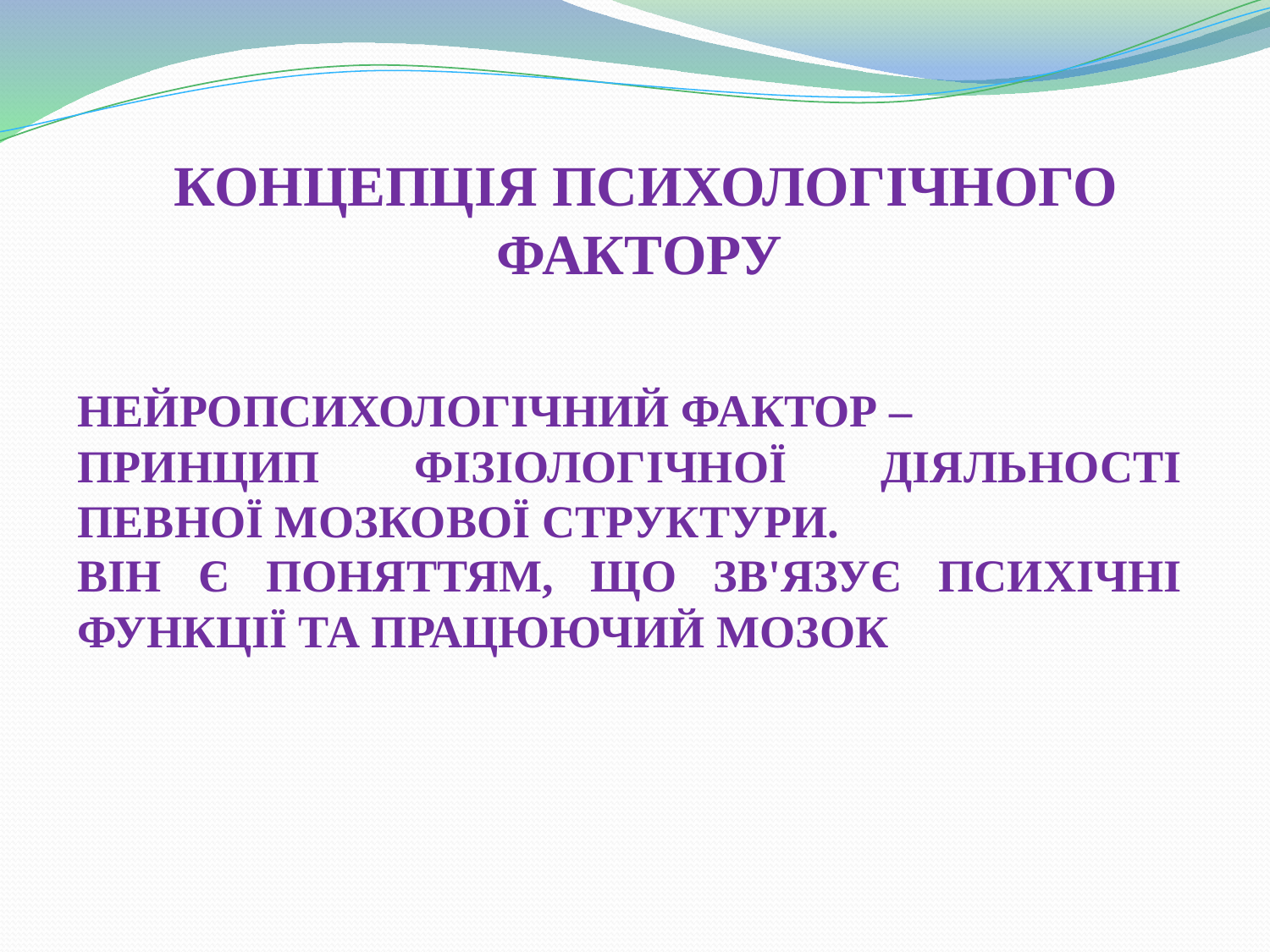

# КОНЦЕПЦІЯ ПСИХОЛОГІЧНОГО ФАКТОРУ
НЕЙРОПСИХОЛОГІЧНИЙ ФАКТОР –
ПРИНЦИП ФІЗІОЛОГІЧНОЇ ДІЯЛЬНОСТІ ПЕВНОЇ МОЗКОВОЇ СТРУКТУРИ.
ВІН Є ПОНЯТТЯМ, ЩО ЗВ'ЯЗУЄ ПСИХІЧНІ ФУНКЦІЇ ТА ПРАЦЮЮЧИЙ МОЗОК